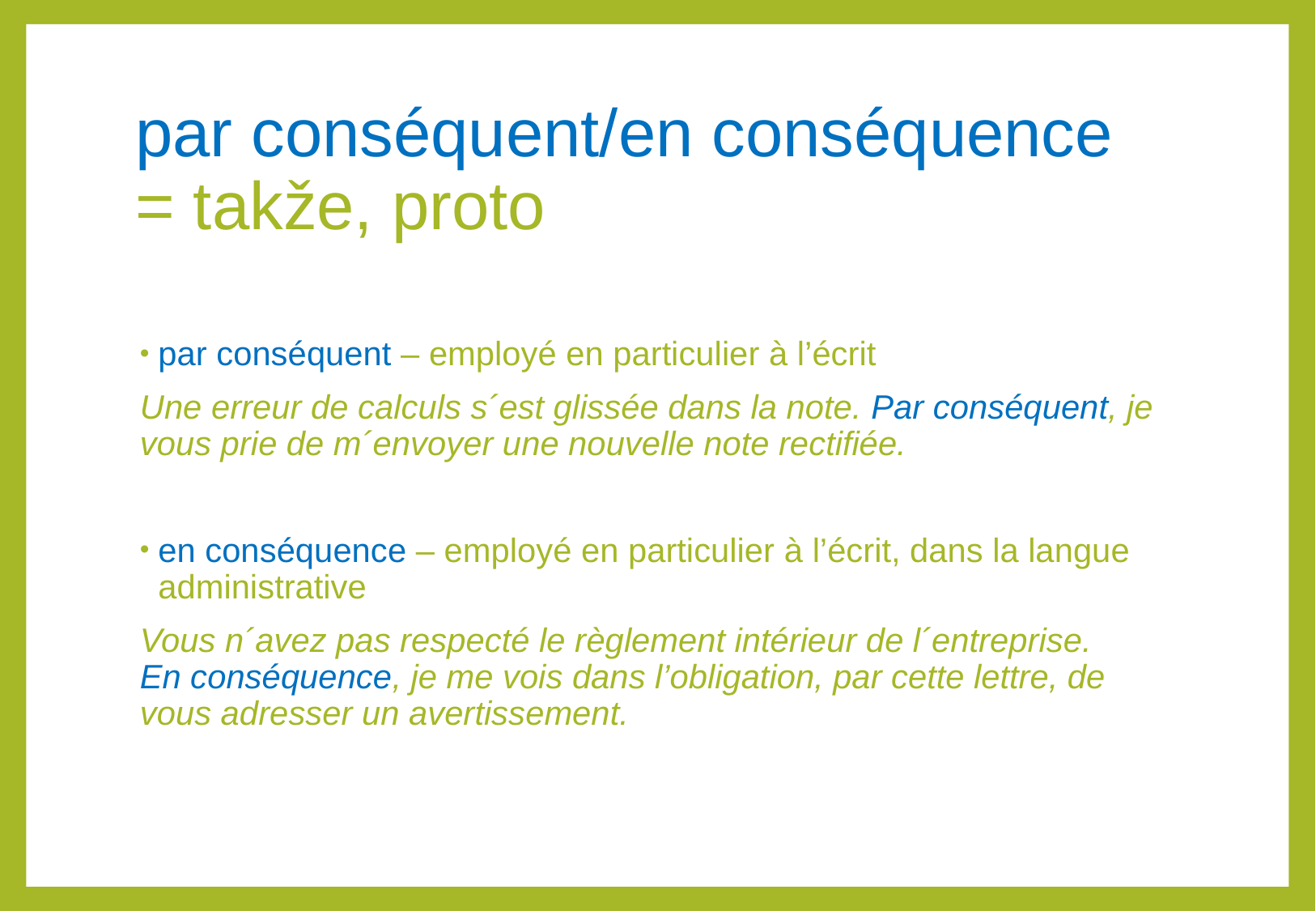

# par conséquent/en conséquence = takže, proto

par conséquent – employé en particulier à l’écrit
Une erreur de calculs s´est glissée dans la note. Par conséquent, je vous prie de m´envoyer une nouvelle note rectifiée.

en conséquence – employé en particulier à l’écrit, dans la langue administrative
Vous n´avez pas respecté le règlement intérieur de l´entreprise.
En conséquence, je me vois dans l’obligation, par cette lettre, de vous adresser un avertissement.